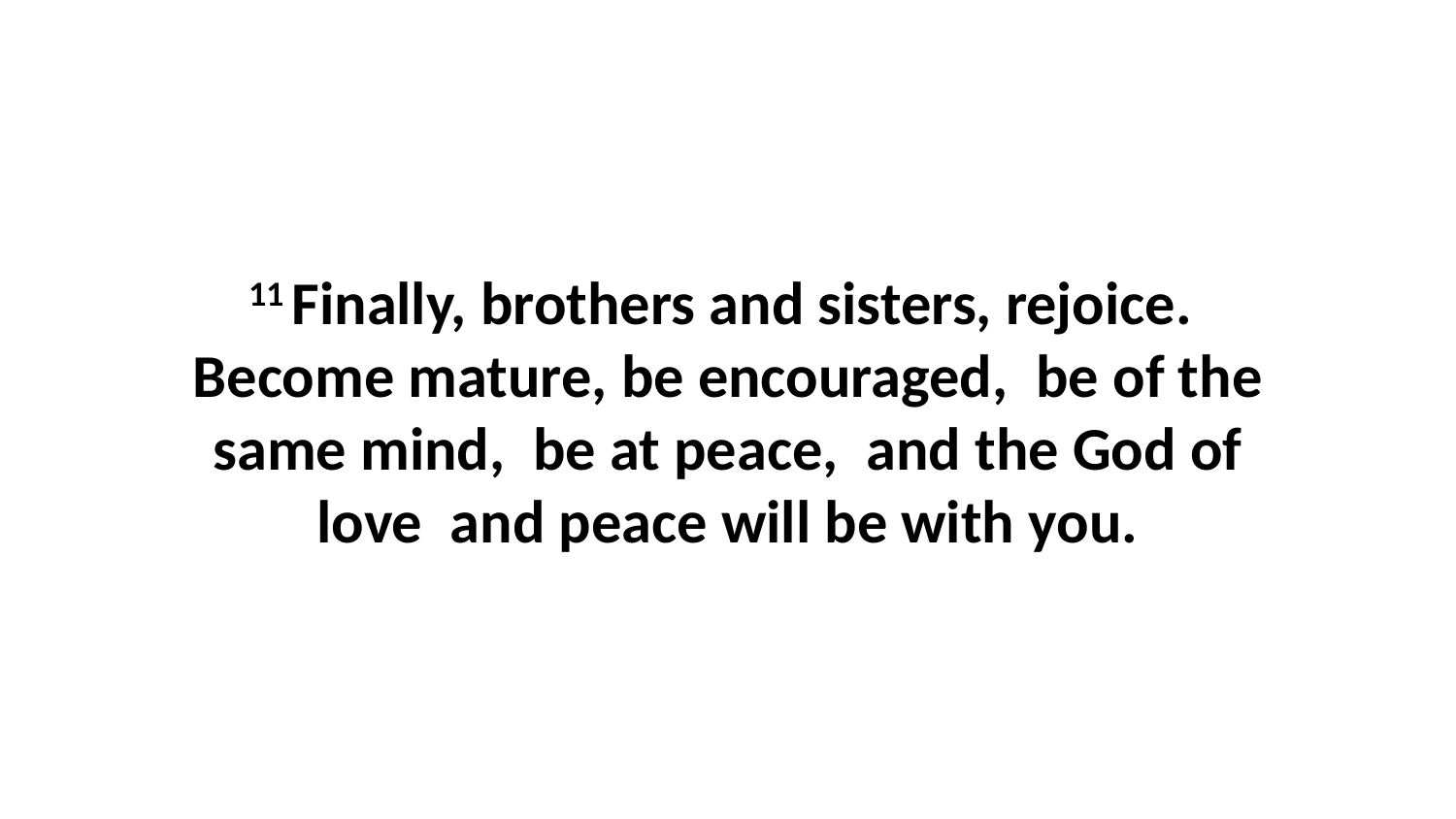

11 Finally, brothers and sisters, rejoice.  Become mature, be encouraged,  be of the same mind,  be at peace,  and the God of love  and peace will be with you.